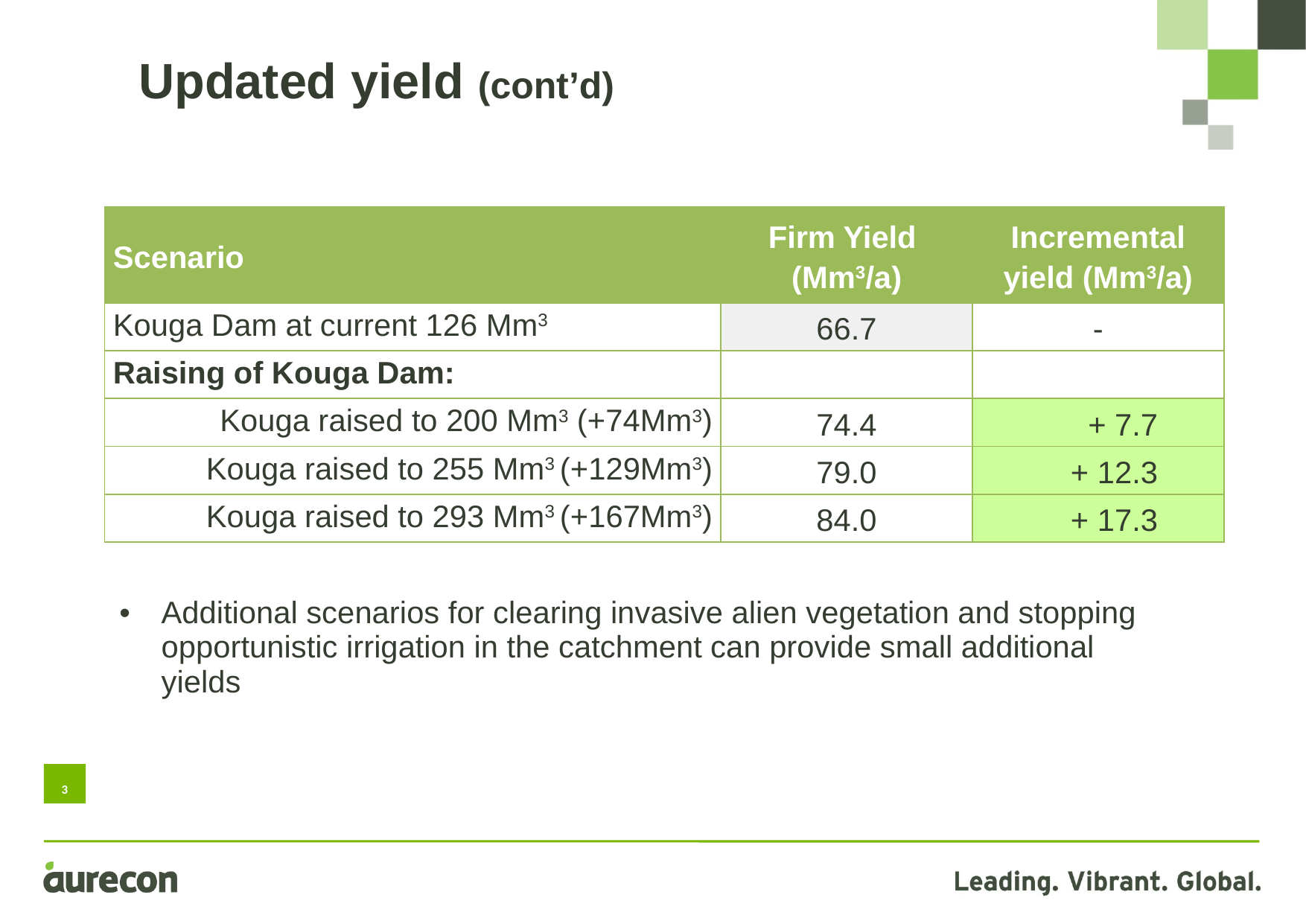

# Updated yield (cont’d)
| Scenario | Firm Yield (Mm3/a) | Incremental yield (Mm3/a) |
| --- | --- | --- |
| Kouga Dam at current 126 Mm3 | 66.7 | - |
| Raising of Kouga Dam: |  |  |
| Kouga raised to 200 Mm3 (+74Mm3) | 74.4 | + 7.7 |
| Kouga raised to 255 Mm3 (+129Mm3) | 79.0 | + 12.3 |
| Kouga raised to 293 Mm3 (+167Mm3) | 84.0 | + 17.3 |
Additional scenarios for clearing invasive alien vegetation and stopping opportunistic irrigation in the catchment can provide small additional yields